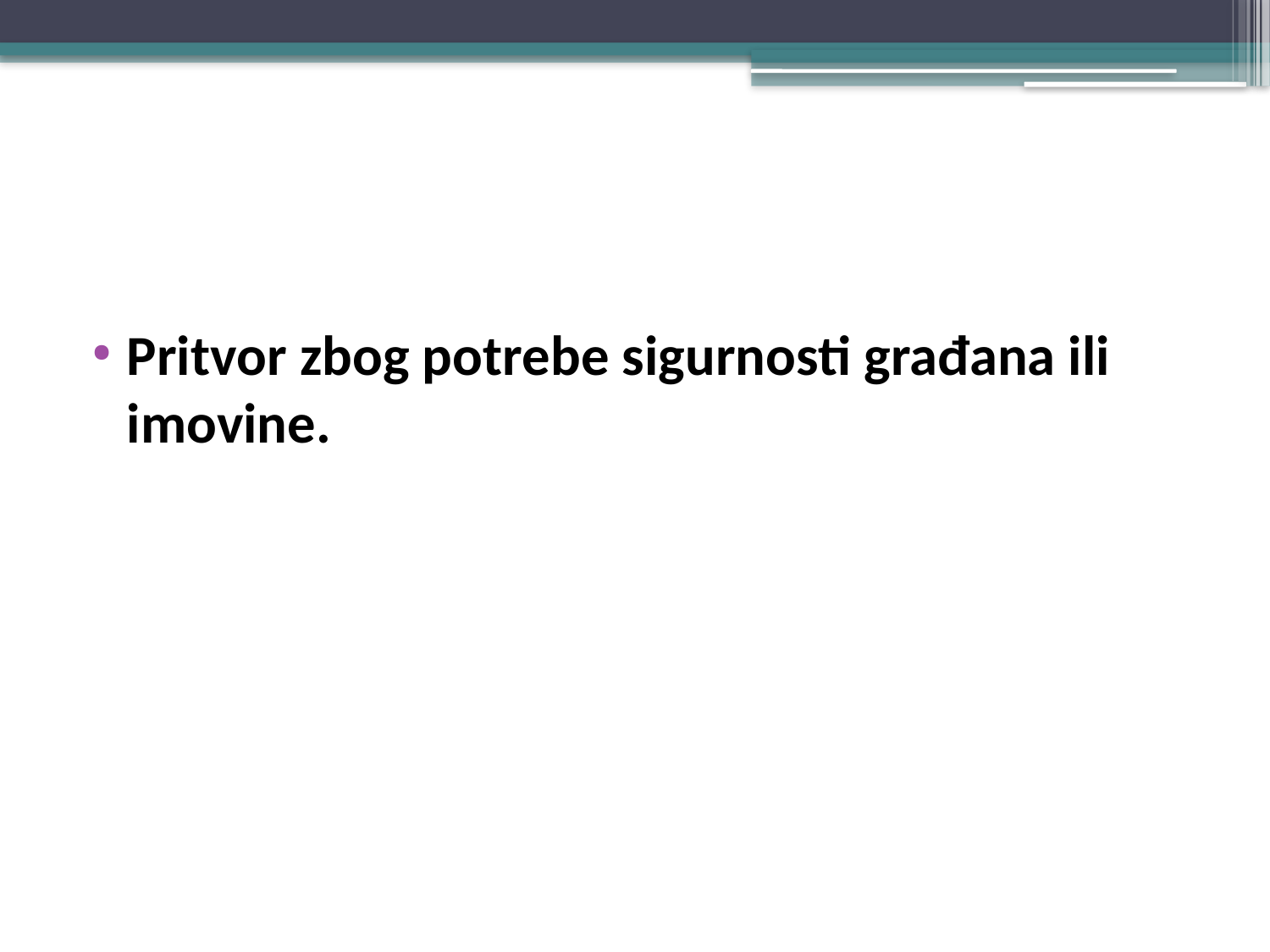

#
Pritvor zbog potrebe sigurnosti građana ili imovine.